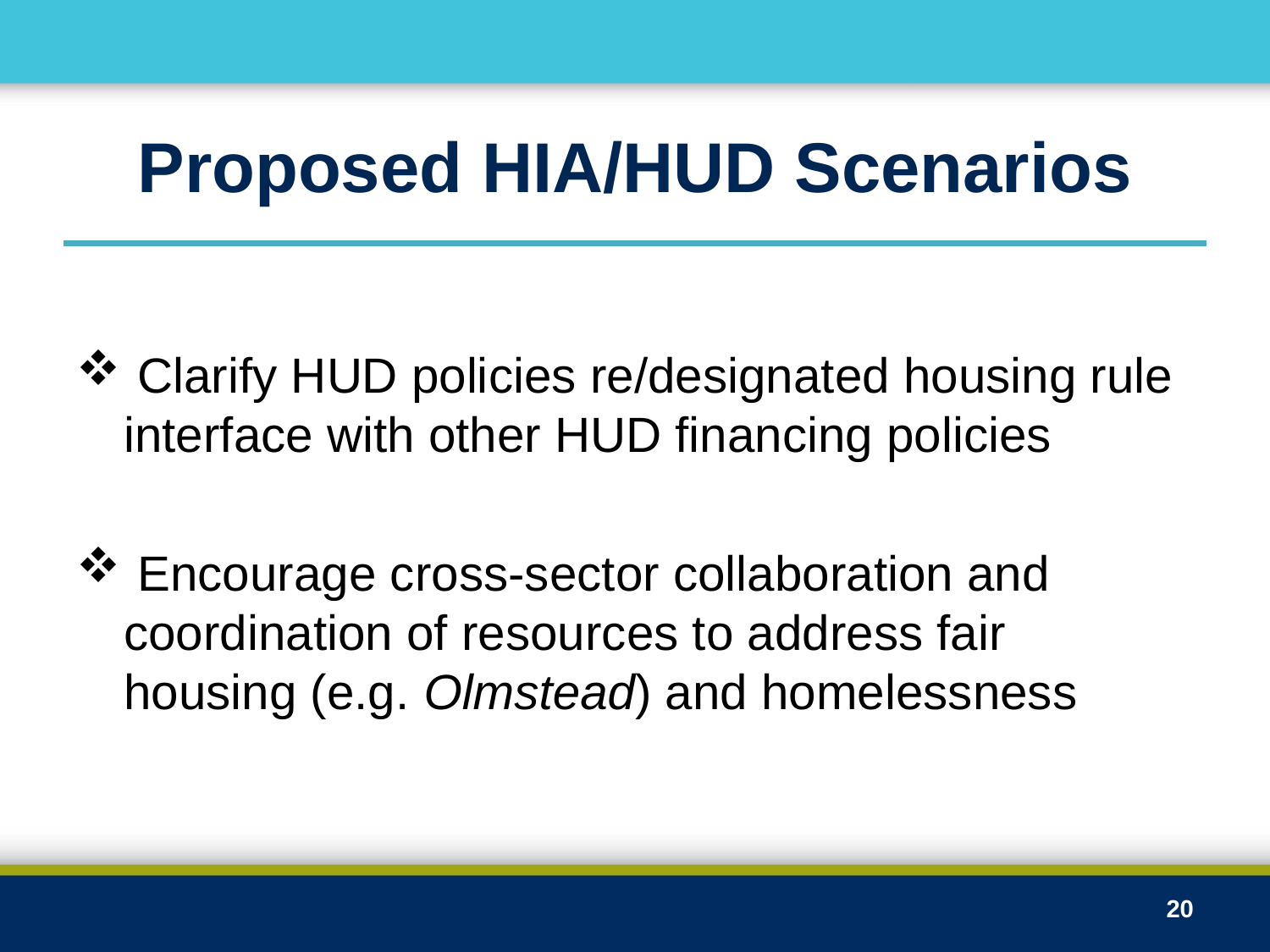

# Proposed HIA/HUD Scenarios

 Clarify HUD policies re/designated housing rule interface with other HUD financing policies

 Encourage cross-sector collaboration and coordination of resources to address fair housing (e.g. Olmstead) and homelessness

20